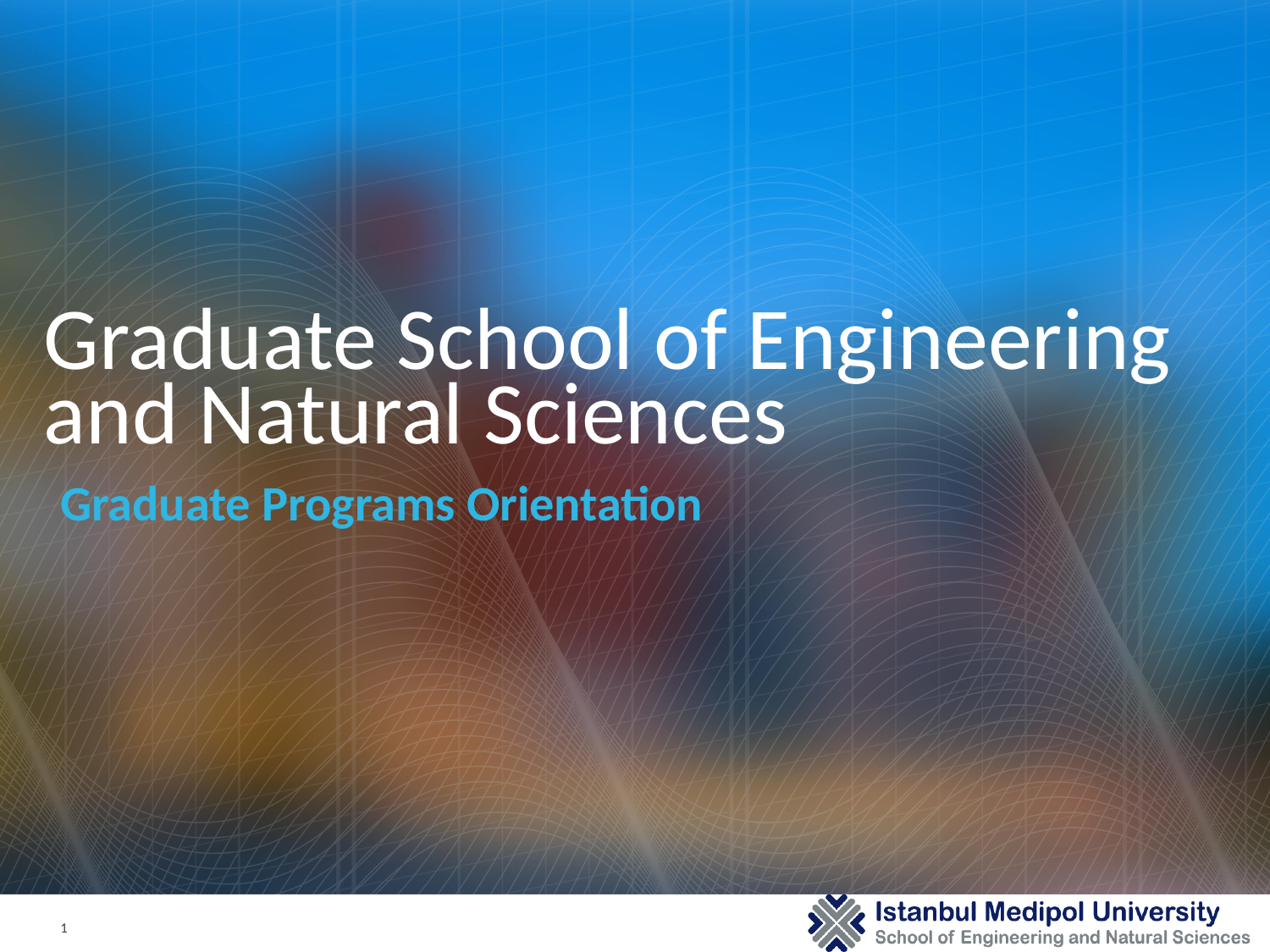

# Graduate School of Engineering and Natural Sciences
Graduate Programs Orientation
1